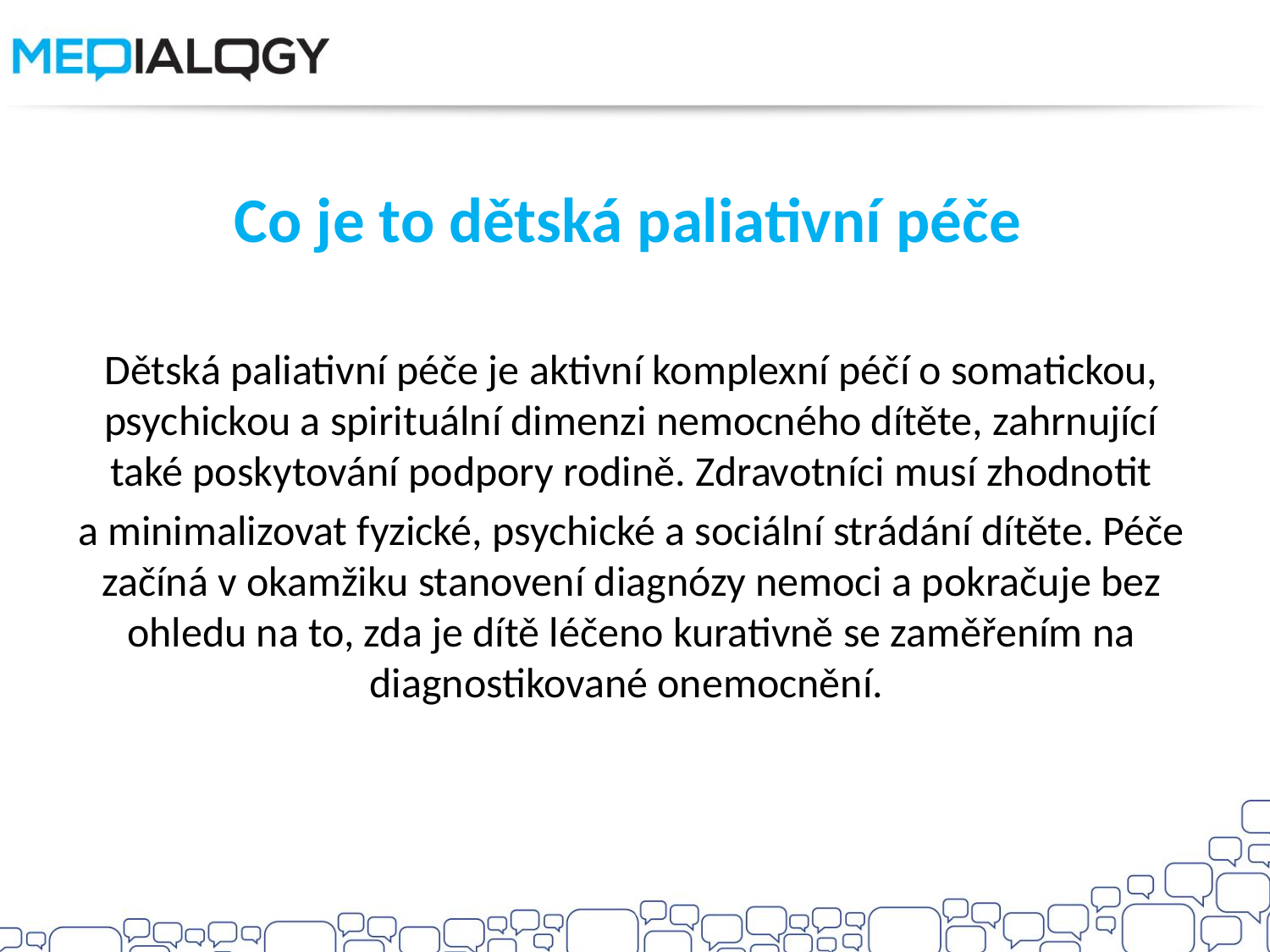

# Co je to dětská paliativní péče
Dětská paliativní péče je aktivní komplexní péčí o somatickou, psychickou a spirituální dimenzi nemocného dítěte, zahrnující také poskytování podpory rodině. Zdravotníci musí zhodnotit
a minimalizovat fyzické, psychické a sociální strádání dítěte. Péče začíná v okamžiku stanovení diagnózy nemoci a pokračuje bez ohledu na to, zda je dítě léčeno kurativně se zaměřením na diagnostikované onemocnění.